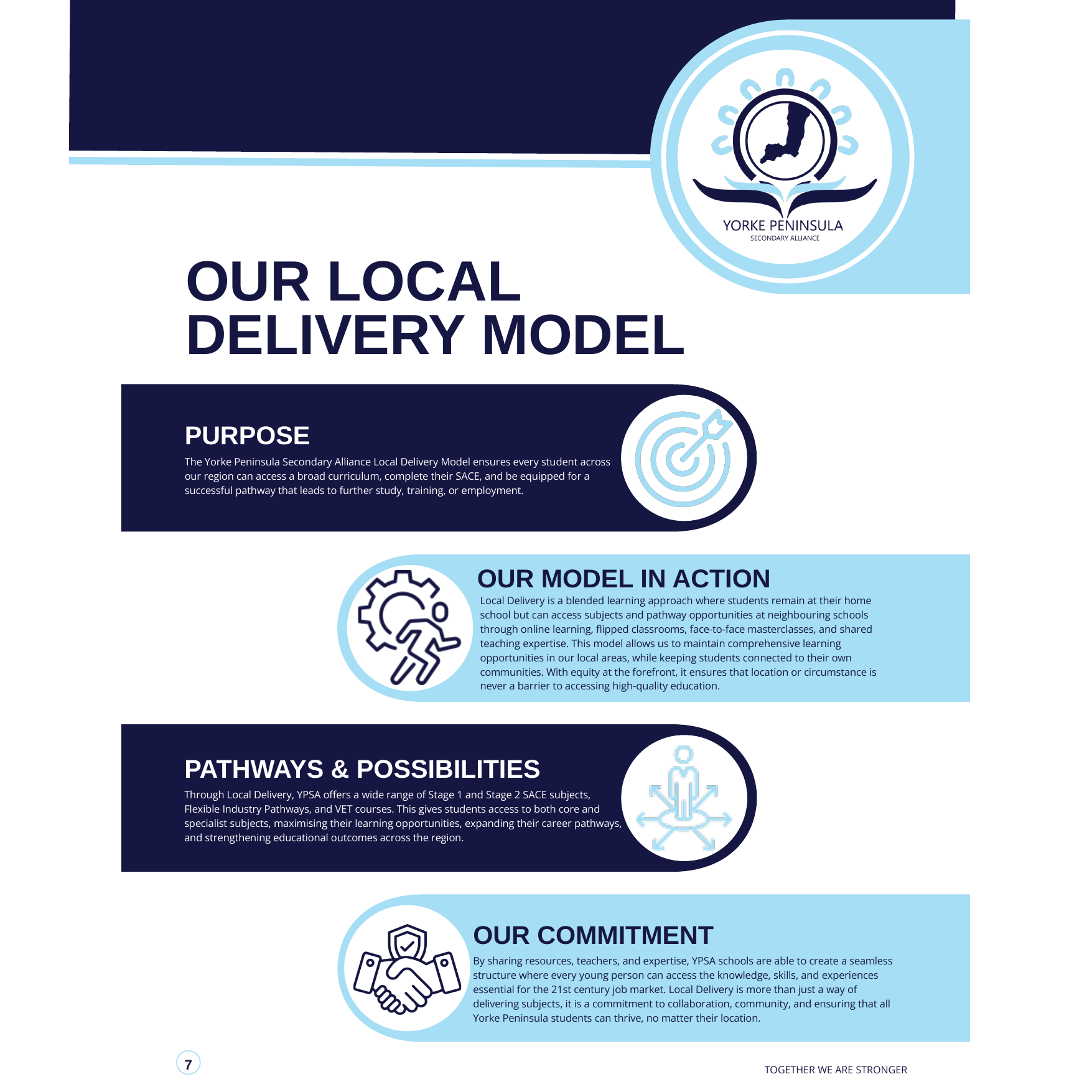

OUR LOCAL
DELIVERY MODEL

PURPOSE
The Yorke Peninsula Secondary Alliance Local Delivery Model ensures every student across our region can access a broad curriculum, complete their SACE, and be equipped for a successful pathway that leads to further study, training, or employment.

OUR MODEL IN ACTION

Local Delivery is a blended learning approach where students remain at their home school but can access subjects and pathway opportunities at neighbouring schools through online learning, flipped classrooms, face-to-face masterclasses, and shared teaching expertise. This model allows us to maintain comprehensive learning opportunities in our local areas, while keeping students connected to their own communities. With equity at the forefront, it ensures that location or circumstance is never a barrier to accessing high-quality education.

PATHWAYS & POSSIBILITIES
Through Local Delivery, YPSA offers a wide range of Stage 1 and Stage 2 SACE subjects, Flexible Industry Pathways, and VET courses. This gives students access to both core and specialist subjects, maximising their learning opportunities, expanding their career pathways, and strengthening educational outcomes across the region.

OUR COMMITMENT
By sharing resources, teachers, and expertise, YPSA schools are able to create a seamless structure where every young person can access the knowledge, skills, and experiences essential for the 21st century job market. Local Delivery is more than just a way of delivering subjects, it is a commitment to collaboration, community, and ensuring that all Yorke Peninsula students can thrive, no matter their location.

7
TOGETHER WE ARE STRONGER